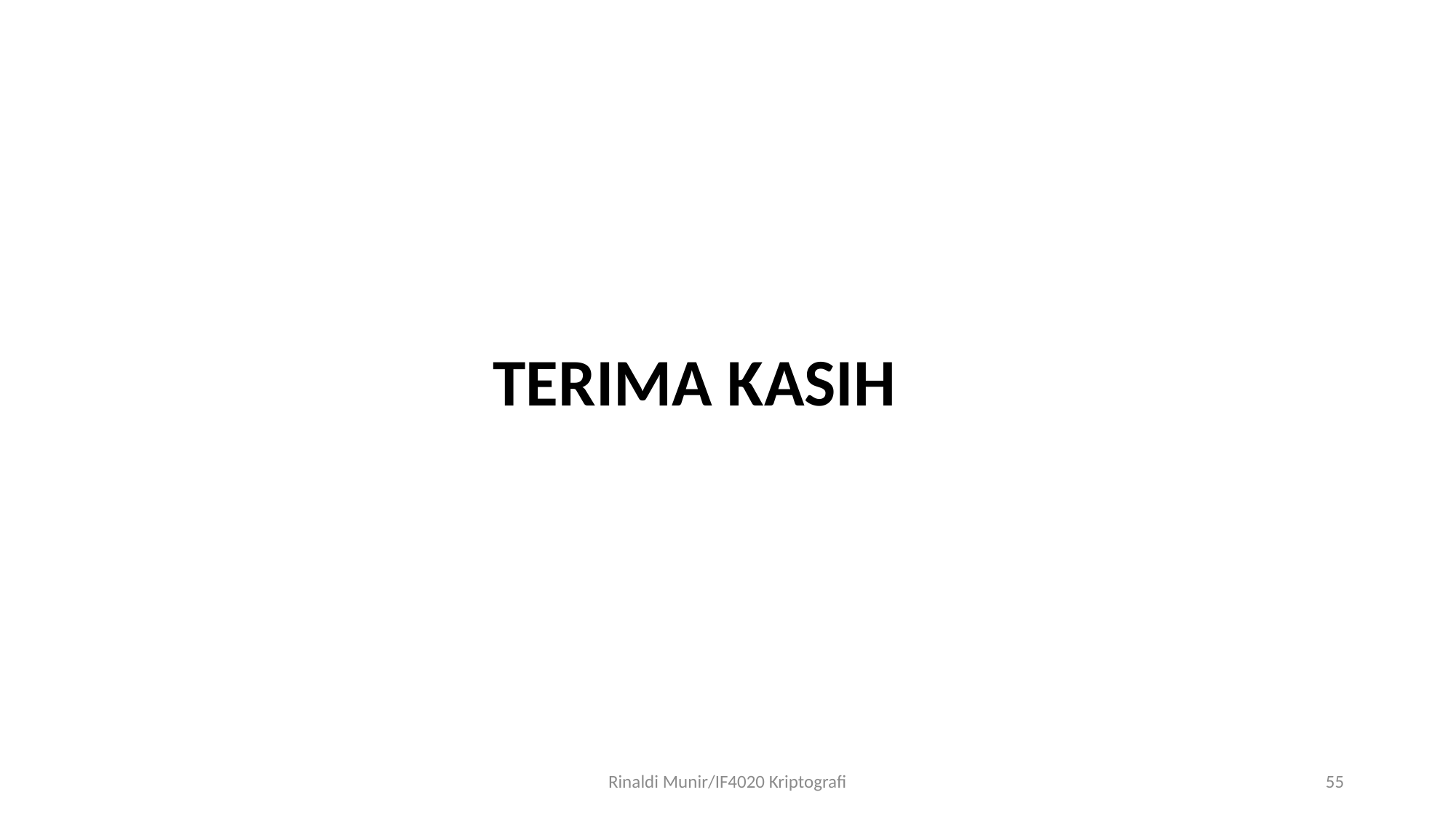

# TERIMA KASIH
Rinaldi Munir/IF4020 Kriptografi
55